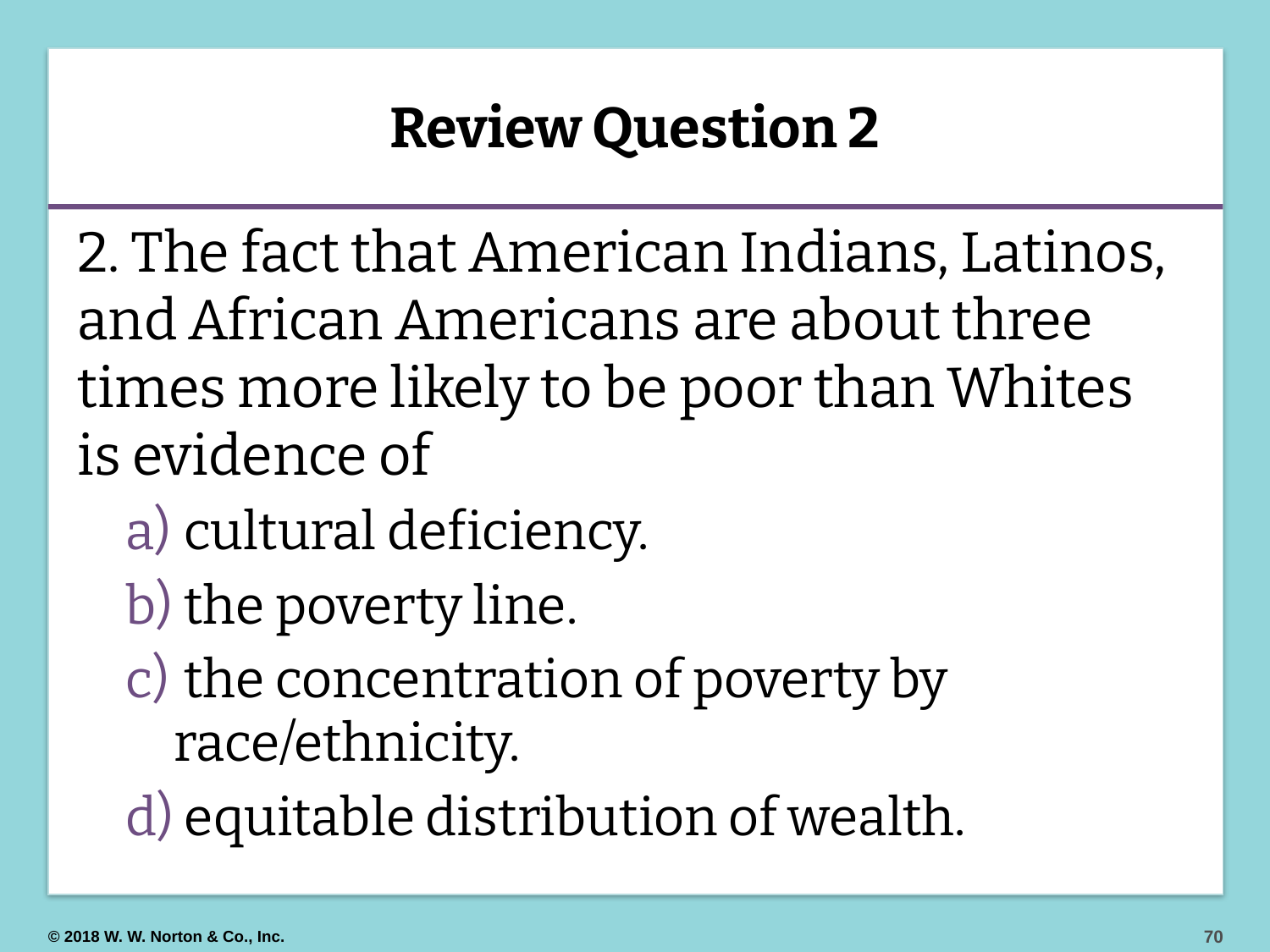

# Review Question 2
2. The fact that American Indians, Latinos, and African Americans are about three times more likely to be poor than Whites is evidence of
 cultural deficiency.
 the poverty line.
 the concentration of poverty by race/ethnicity.
 equitable distribution of wealth.